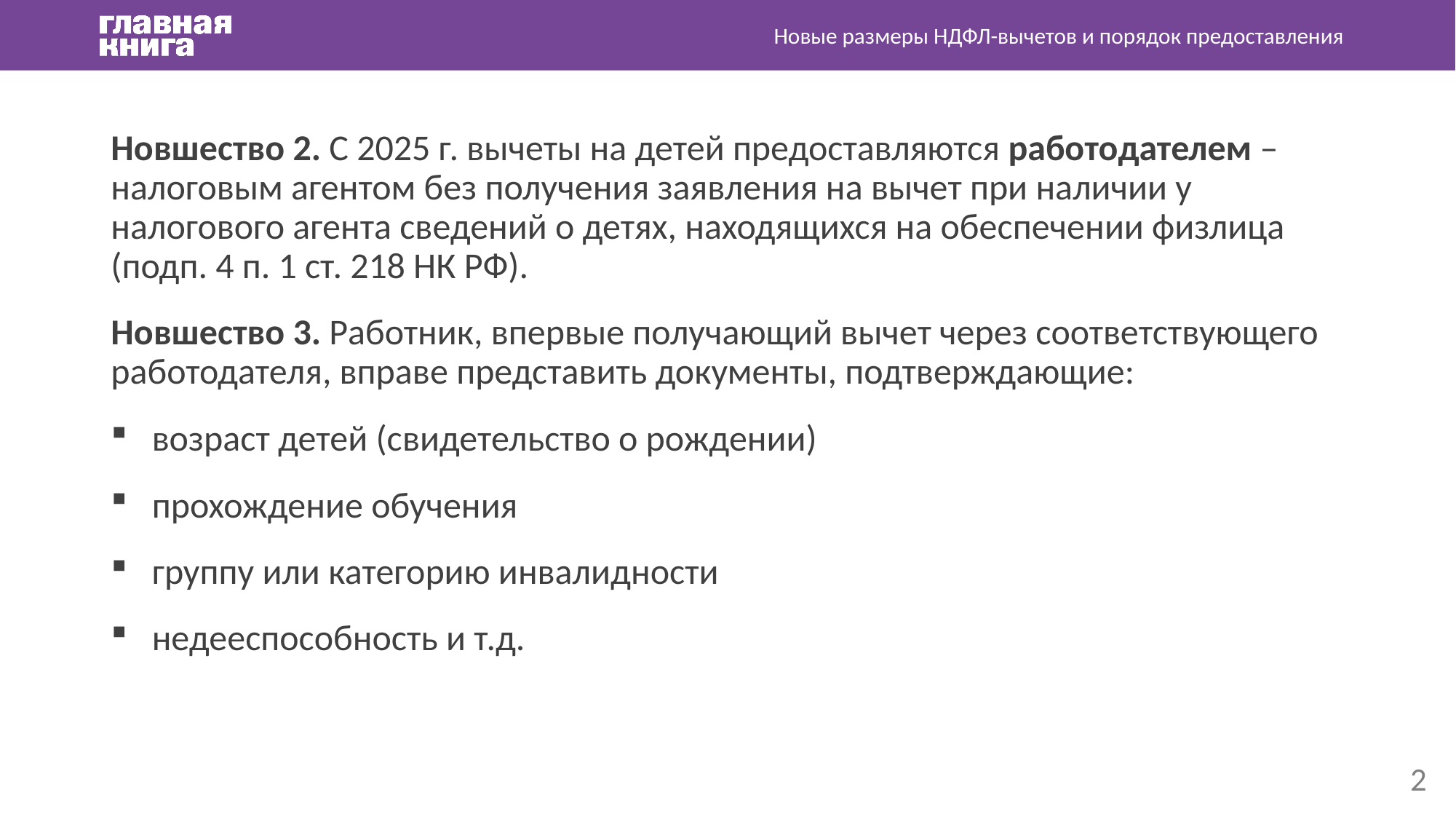

Новые размеры НДФЛ-вычетов и порядок предоставления
Новшество 2. С 2025 г. вычеты на детей предоставляются работодателем – налоговым агентом без получения заявления на вычет при наличии у налогового агента сведений о детях, находящихся на обеспечении физлица (подп. 4 п. 1 ст. 218 НК РФ).
Новшество 3. Работник, впервые получающий вычет через соответствующего работодателя, вправе представить документы, подтверждающие:
возраст детей (свидетельство о рождении)
прохождение обучения
группу или категорию инвалидности
недееспособность и т.д.